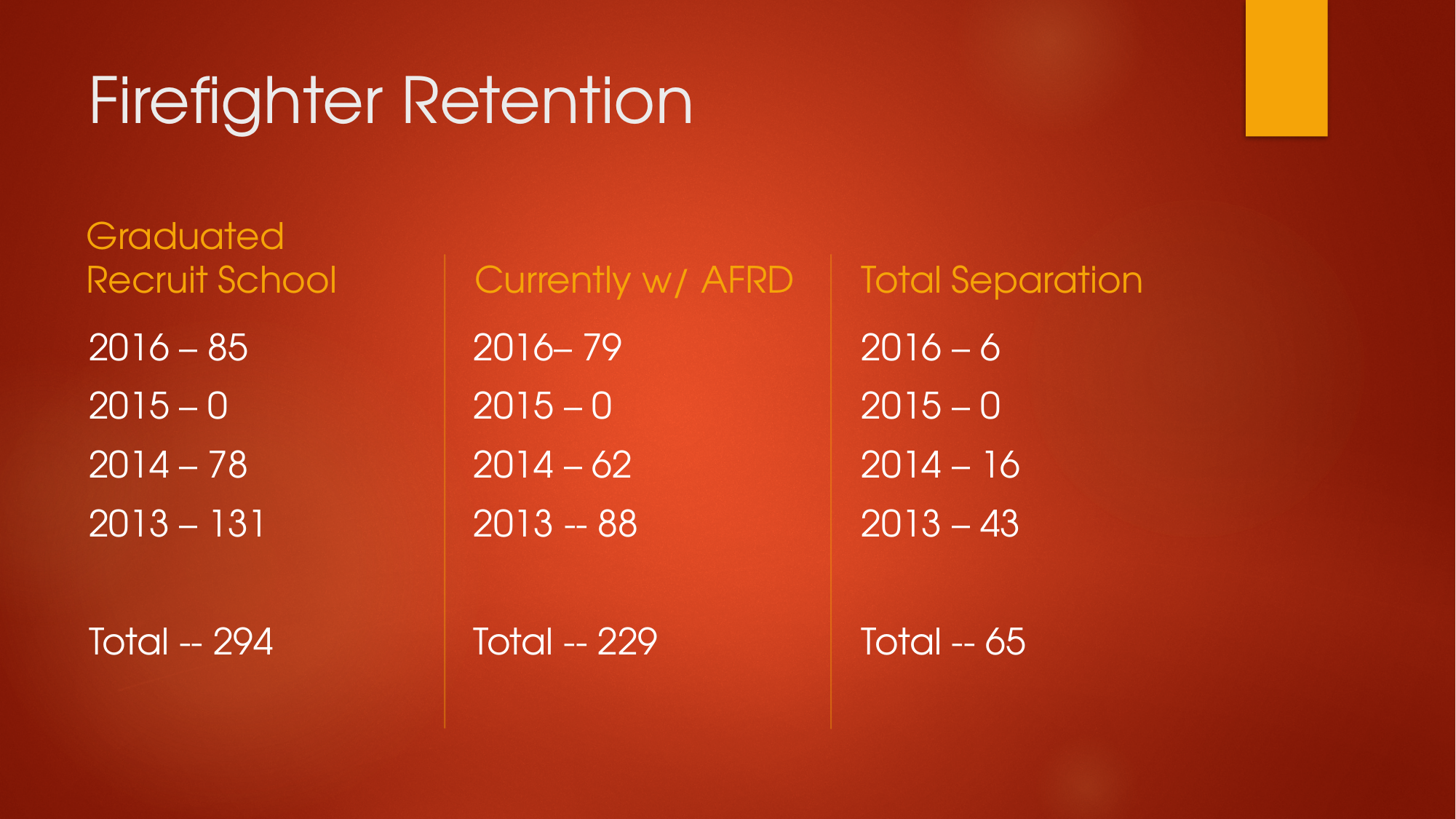

# Firefighter Retention
Graduated Recruit School
Currently w/ AFRD
Total Separation
2016 – 85
2015 – 0
2014 – 78
2013 – 131

Total -- 294
2016– 79
2015 – 0
2014 – 62
2013 -- 88

Total -- 229
2016 – 6
2015 – 0
2014 – 16
2013 – 43

Total -- 65